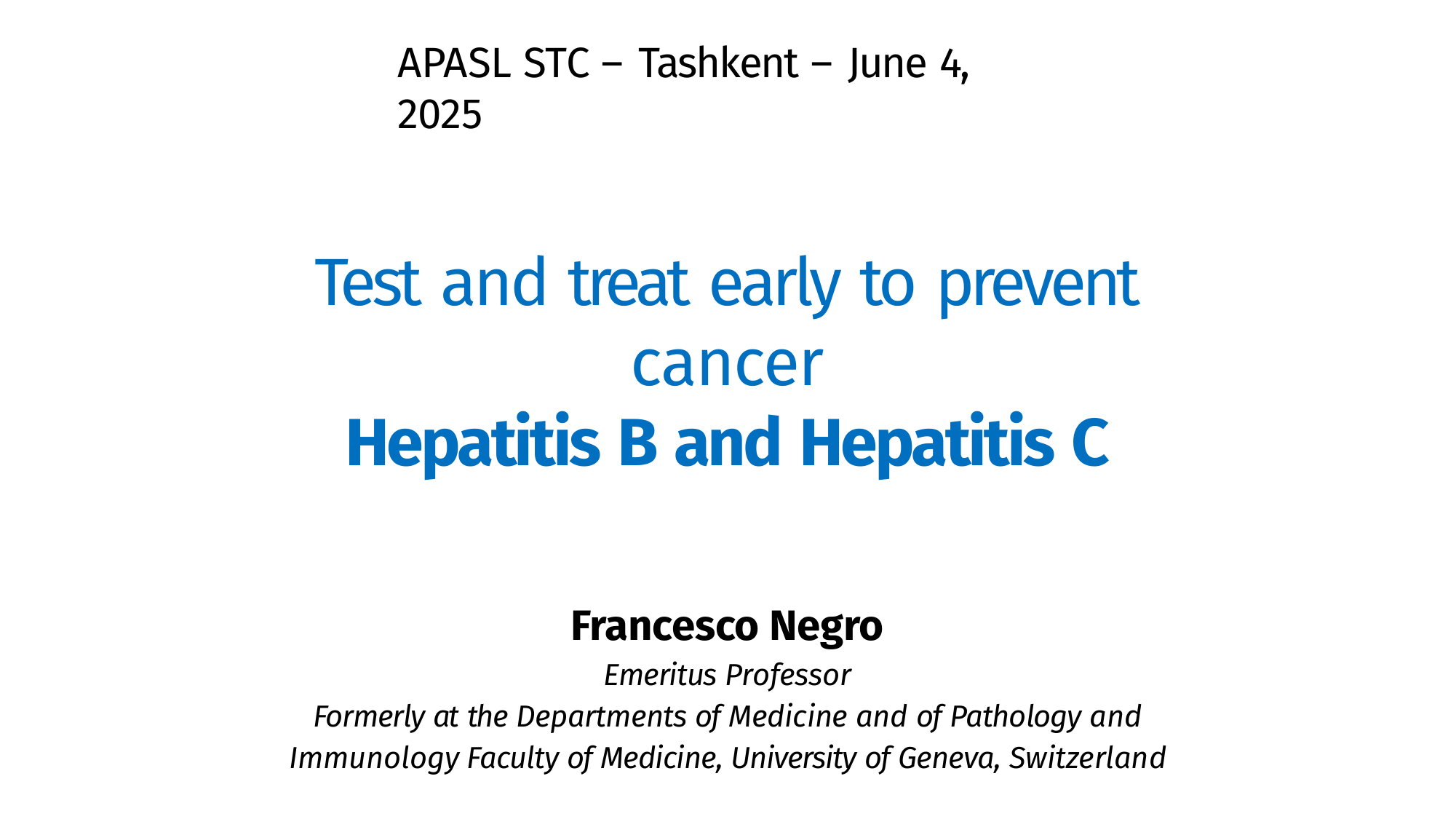

APASL STC – Tashkent – June 4, 2025
# Test and treat early to prevent cancer
Hepatitis B and Hepatitis C
Francesco Negro
Emeritus Professor
Formerly at the Departments of Medicine and of Pathology and Immunology Faculty of Medicine, University of Geneva, Switzerland